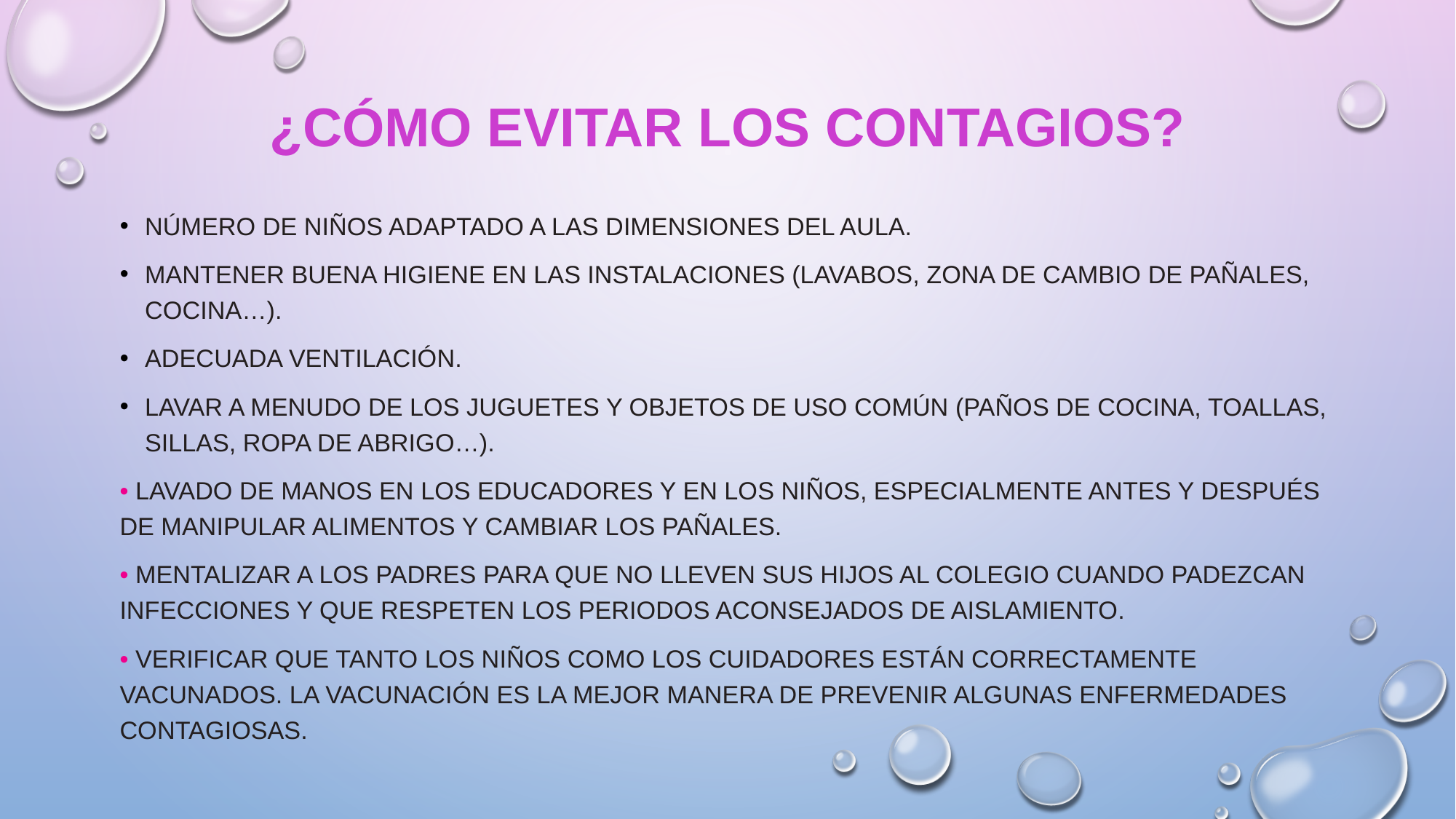

¿Cómo evitar los contagios?
Número de niños adaptado a las dimensiones del aula.
Mantener buena higiene en las instalaciones (lavabos, zona de cambio de pañales, cocina…).
Adecuada ventilación.
Lavar a menudo de los juguetes y objetos de uso común (paños de cocina, toallas, sillas, ropa de abrigo…).
• Lavado de manos en los educadores y en los niños, especialmente antes y después de manipular alimentos y cambiar los pañales.
• Mentalizar a los padres para que no lleven sus hijos al colegio cuando padezcan infecciones y que respeten los periodos aconsejados de aislamiento.
• Verificar que tanto los niños como los cuidadores están correctamente vacunados. La vacunación es la mejor manera de prevenir algunas enfermedades contagiosas.